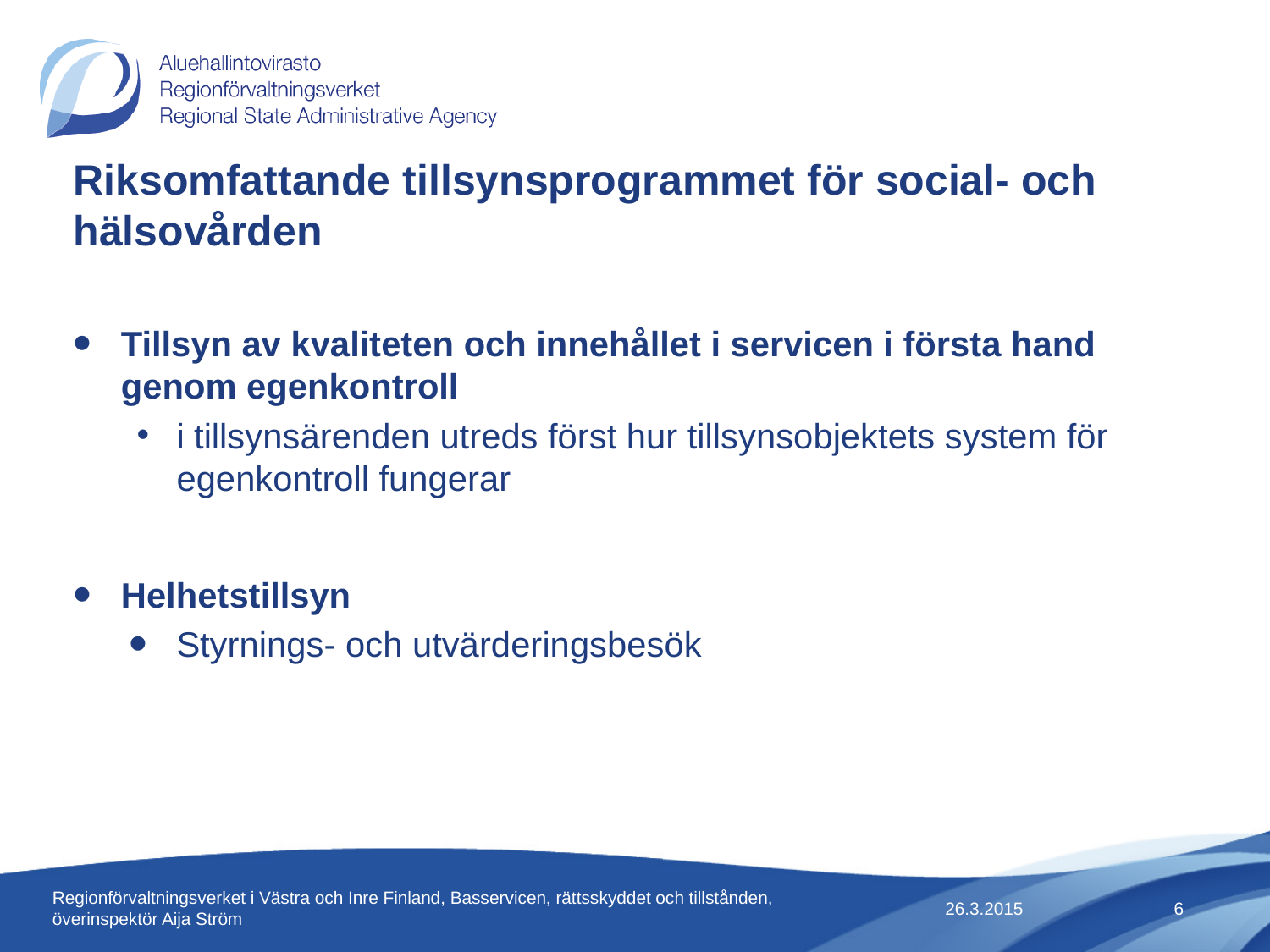

# Riksomfattande tillsynsprogrammet för social- och hälsovården

Tillsyn av kvaliteten och innehållet i servicen i första hand genom egenkontroll
i tillsynsärenden utreds först hur tillsynsobjektets system för egenkontroll fungerar

Helhetstillsyn
Styrnings- och utvärderingsbesök

26.3.2015
Regionförvaltningsverket i Västra och Inre Finland, Basservicen, rättsskyddet och tillstånden, överinspektör Aija Ström
6